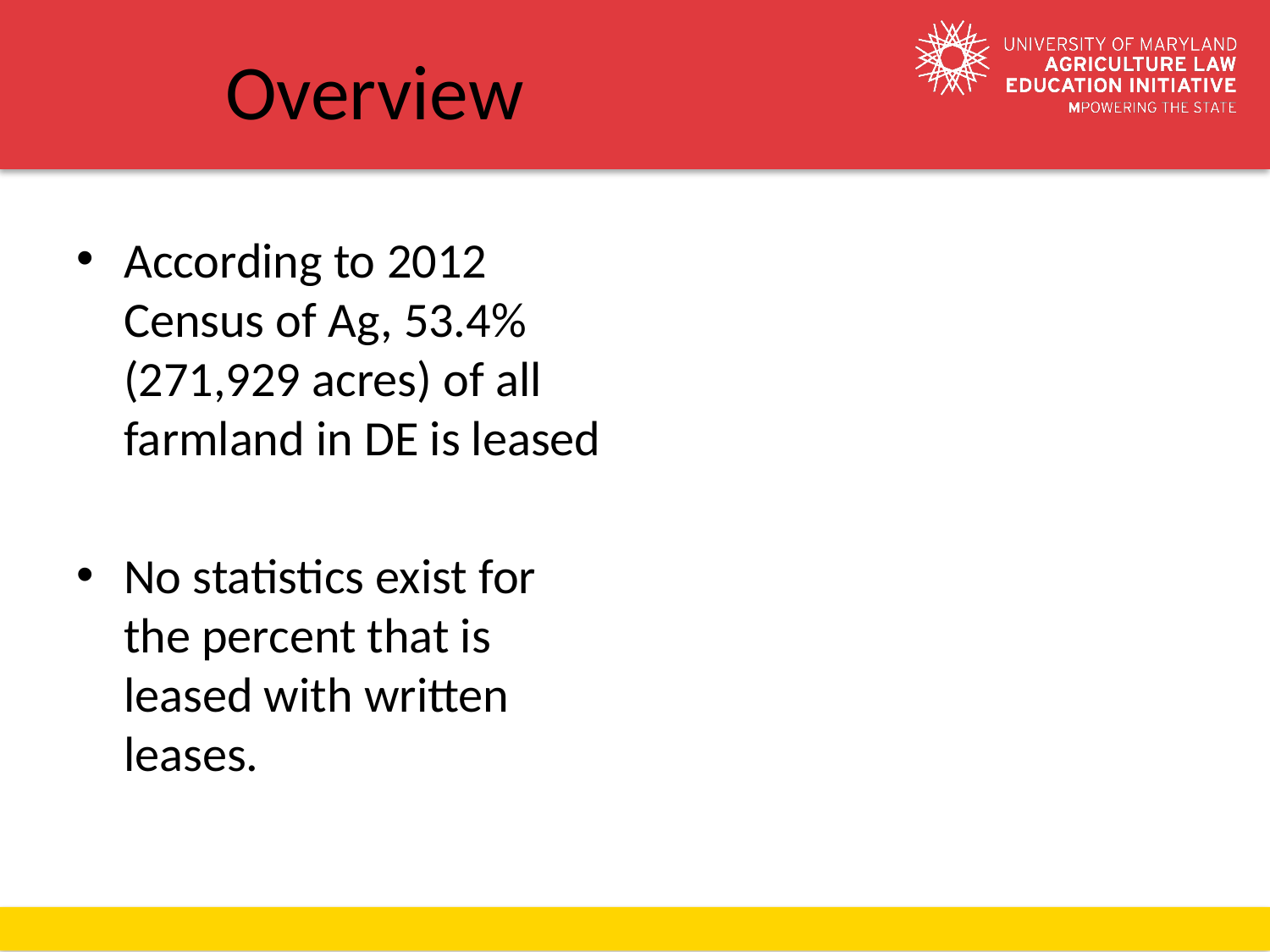

# Overview
According to 2012 Census of Ag, 53.4% (271,929 acres) of all farmland in DE is leased

No statistics exist for the percent that is leased with written leases.